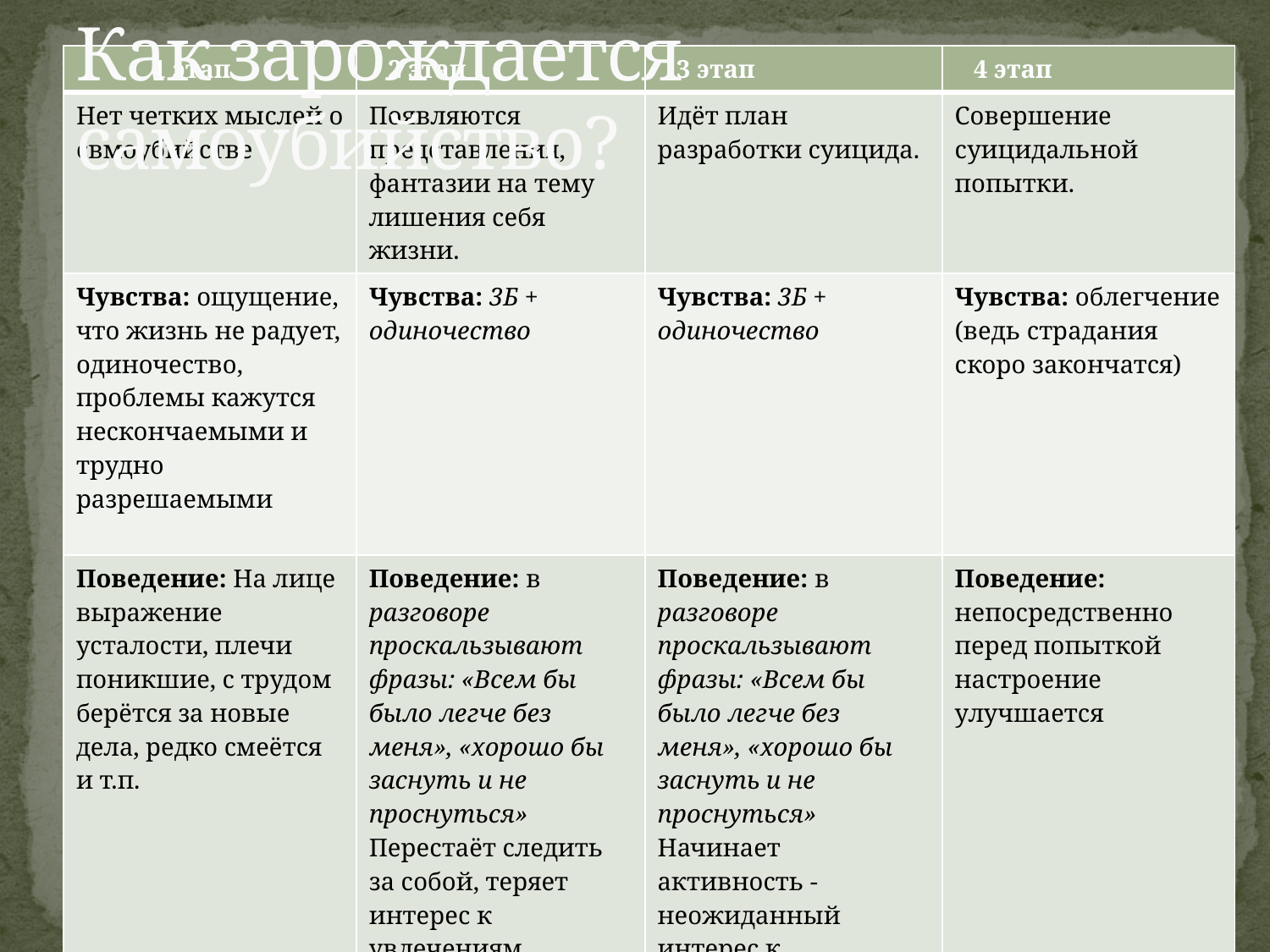

# Как зарождается самоубийство?
| 1 этап | 2 этап | 3 этап | 4 этап |
| --- | --- | --- | --- |
| Нет четких мыслей о свмоубийстве | Появляются представления, фантазии на тему лишения себя жизни. | Идёт план разработки суицида. | Совершение суицидальной попытки. |
| Чувства: ощущение, что жизнь не радует, одиночество, проблемы кажутся нескончаемыми и трудно разрешаемыми | Чувства: 3Б + одиночество | Чувства: 3Б + одиночество | Чувства: облегчение (ведь страдания скоро закончатся) |
| Поведение: На лице выражение усталости, плечи поникшие, с трудом берётся за новые дела, редко смеётся и т.п. | Поведение: в разговоре проскальзывают фразы: «Всем бы было легче без меня», «хорошо бы заснуть и не проснуться» Перестаёт следить за собой, теряет интерес к увлечениям, замыкается в себе или становится агрессивным. (+ алкоголь и наркотики) | Поведение: в разговоре проскальзывают фразы: «Всем бы было легче без меня», «хорошо бы заснуть и не проснуться» Начинает активность - неожиданный интерес к лекарственным препаратам, раздаривание значимых вещей и т.п. | Поведение: непосредственно перед попыткой настроение улучшается |